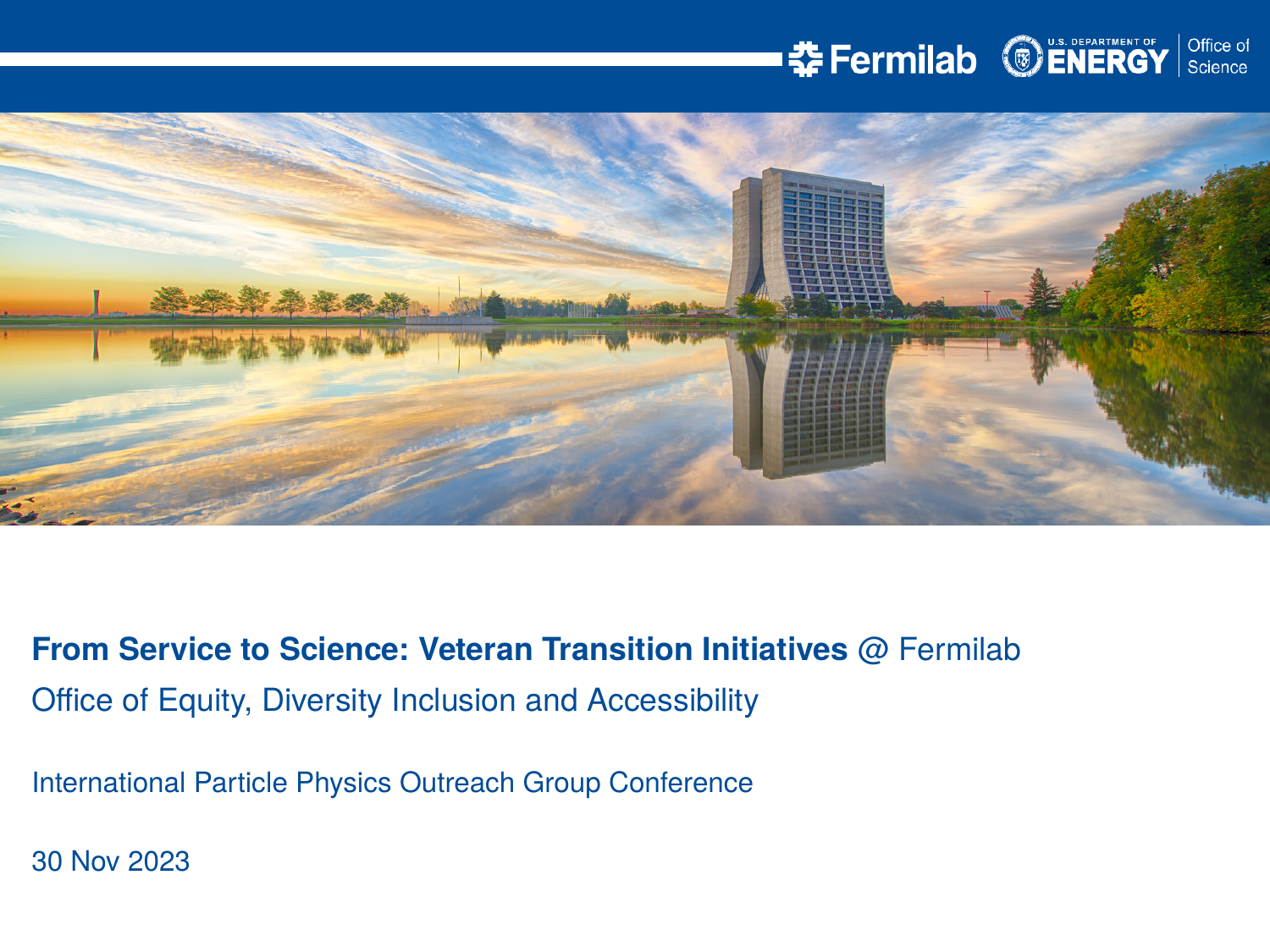

From Service to Science: Veteran Transition Initiatives @ Fermilab
Office of Equity, Diversity Inclusion and Accessibility

International Particle Physics Outreach Group Conference

30 Nov 2023